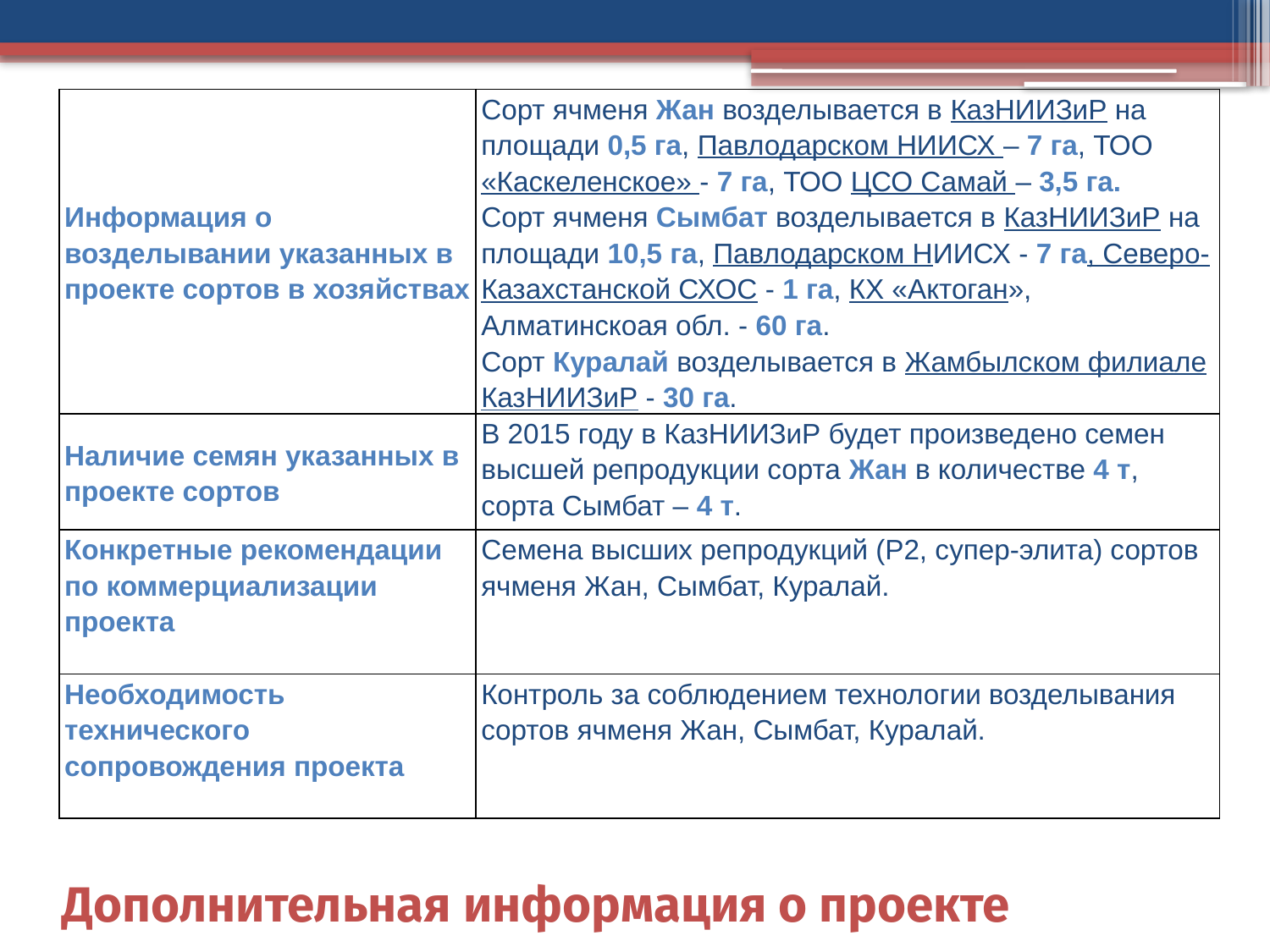

| Информация о возделывании указанных в проекте сортов в хозяйствах | Сорт ячменя Жан возделывается в КазНИИЗиР на площади 0,5 га, Павлодарском НИИСХ – 7 га, ТОО «Каскеленское» - 7 га, ТОО ЦСО Самай – 3,5 га. Сорт ячменя Сымбат возделывается в КазНИИЗиР на площади 10,5 га, Павлодарском НИИСХ - 7 га, Северо-Казахстанской СХОС - 1 га, КХ «Актоган», Алматинскоая обл. - 60 га. Сорт Куралай возделывается в Жамбылском филиале КазНИИЗиР - 30 га. |
| --- | --- |
| Наличие семян указанных в проекте сортов | В 2015 году в КазНИИЗиР будет произведено семен высшей репродукции сорта Жан в количестве 4 т, сорта Сымбат – 4 т. |
| Конкретные рекомендации по коммерциализации проекта | Семена высших репродукций (Р2, супер-элита) сортов ячменя Жан, Сымбат, Куралай. |
| Необходимость технического сопровождения проекта | Контроль за соблюдением технологии возделывания сортов ячменя Жан, Сымбат, Куралай. |
# Дополнительная информация о проекте